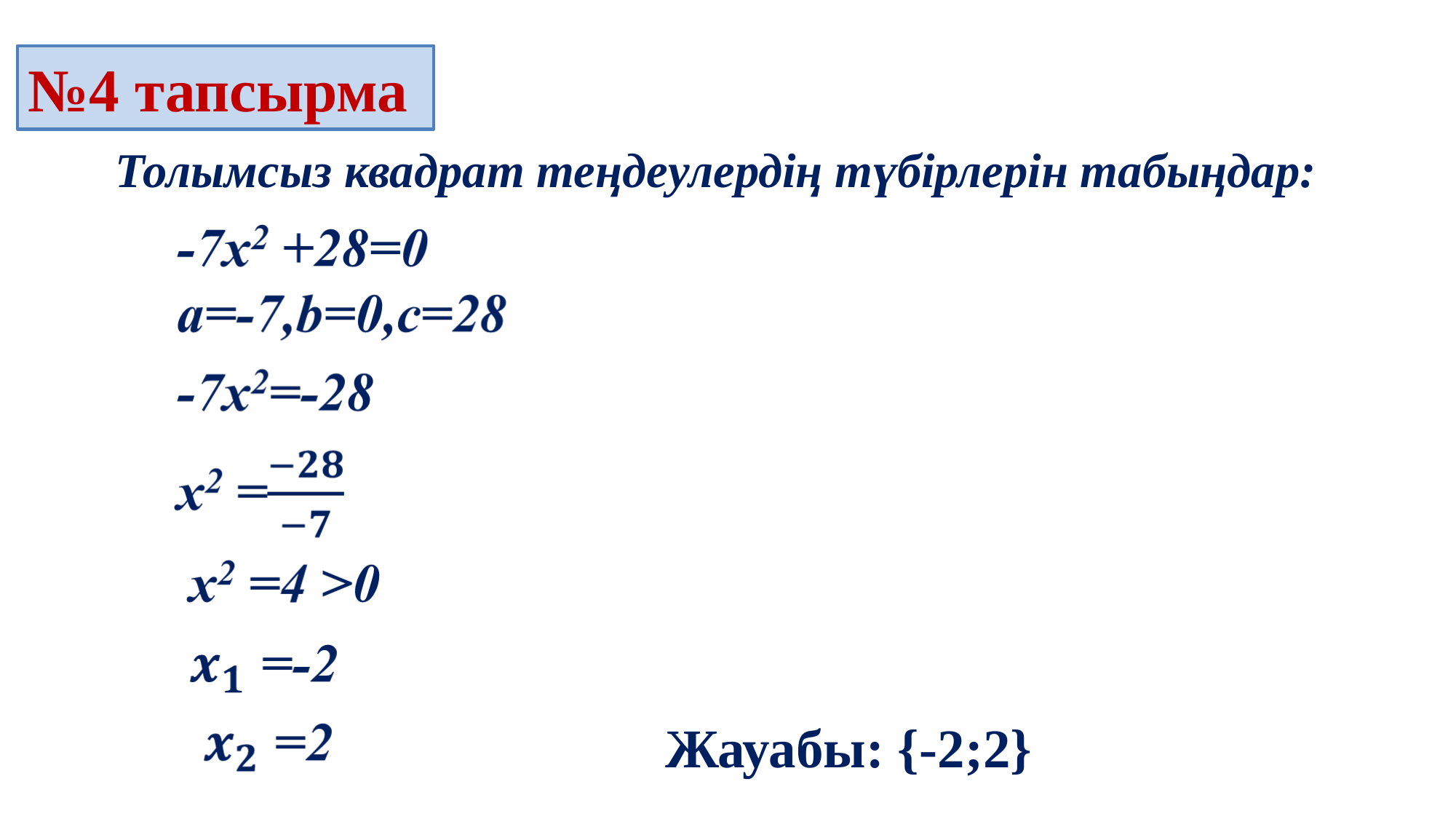

№4 тапсырма
 Толымсыз квадрат теңдеулердің түбірлерін табыңдар:

Жауабы: {-2;2}